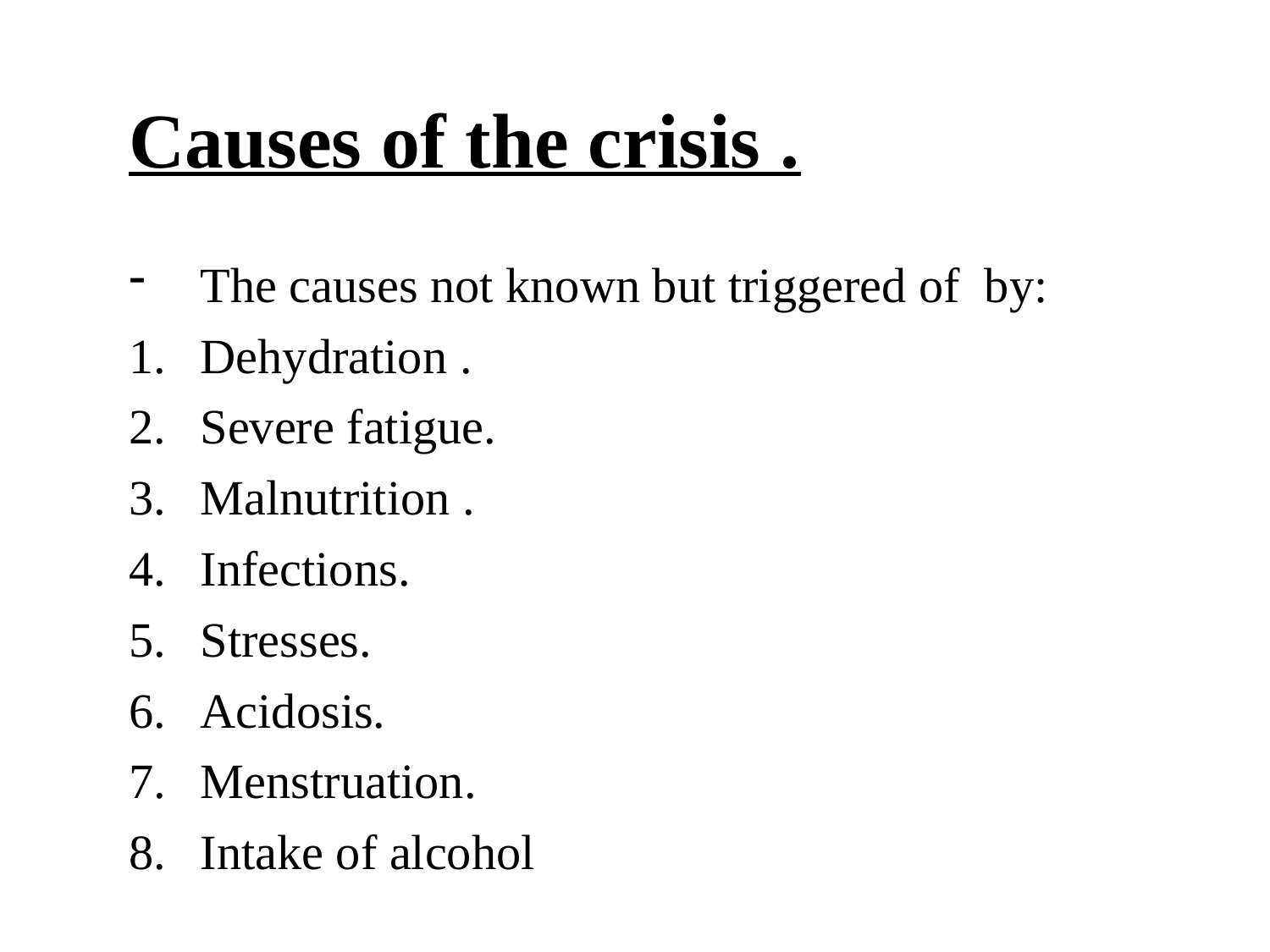

# Causes of the crisis .
The causes not known but triggered of  by:
Dehydration .
Severe fatigue.
Malnutrition .
Infections.
Stresses.
Acidosis.
Menstruation.
Intake of alcohol